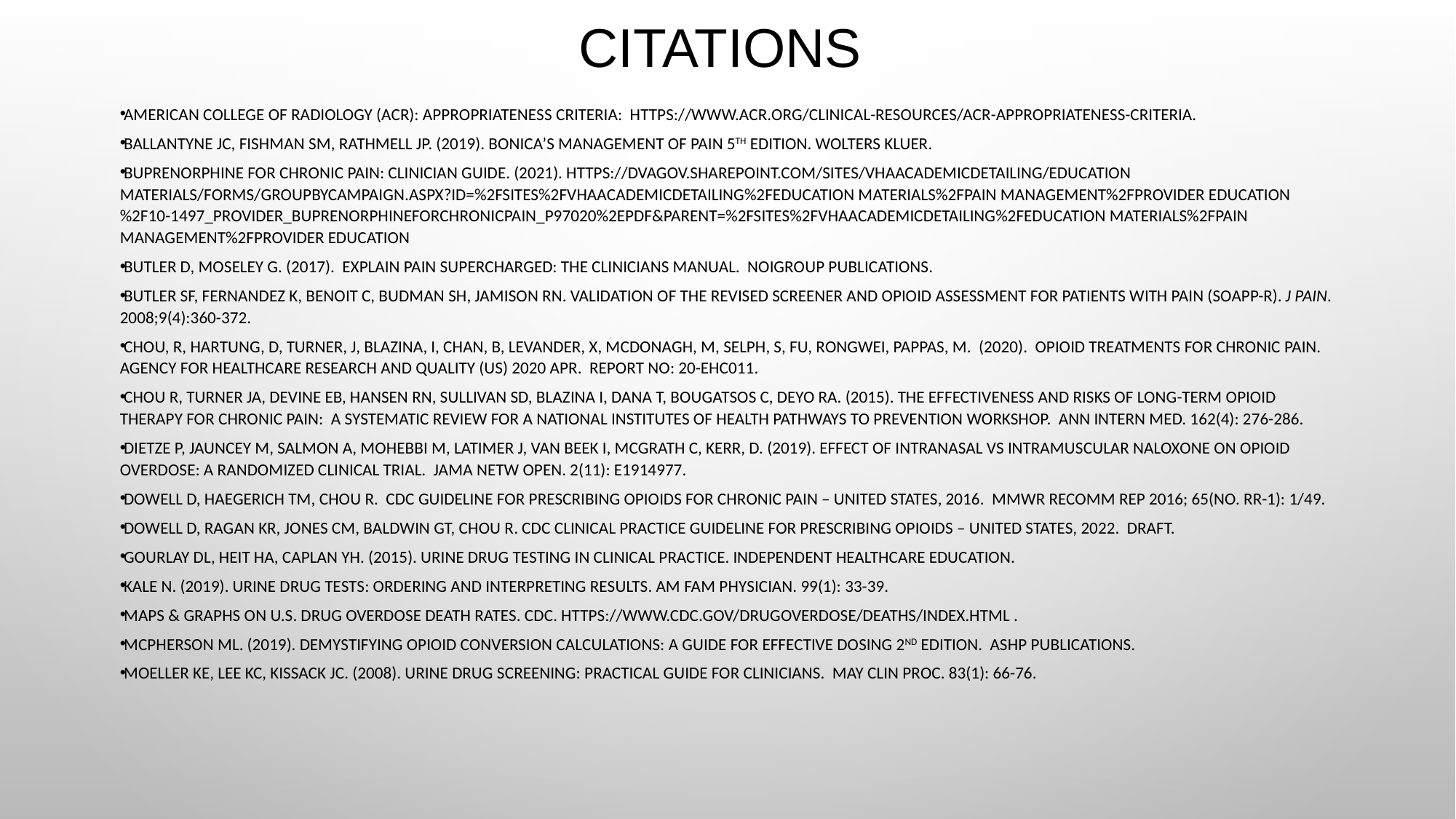

# Citations
American College of Radiology (ACR): Appropriateness Criteria:  https://www.acr.org/Clinical-Resources/ACR-Appropriateness-Criteria.
Ballantyne JC, Fishman SM, Rathmell JP. (2019). Bonica’s Management of Pain 5th Edition. Wolters Kluer.
Buprenorphine for Chronic Pain: Clinician Guide. (2021). https://dvagov.sharepoint.com/sites/vhaacademicdetailing/Education Materials/Forms/GroupbyCampaign.aspx?id=%2Fsites%2Fvhaacademicdetailing%2FEducation Materials%2FPain Management%2FProvider Education%2F10-1497_Provider_BuprenorphineforChronicPain_P97020%2Epdf&parent=%2Fsites%2Fvhaacademicdetailing%2FEducation Materials%2FPain Management%2FProvider Education
Butler D, Moseley G. (2017).  Explain Pain Supercharged: The Clinicians Manual.  Noigroup Publications.
Butler SF, Fernandez K, Benoit C, Budman SH, Jamison RN. Validation of the revised Screener and Opioid Assessment for Patients with Pain (SOAPP-R). J Pain. 2008;9(4):360-372.
Chou, R, Hartung, D, Turner, J, Blazina, I, Chan, B, Levander, X, McDonagh, M, Selph, S, Fu, Rongwei, Pappas, M.  (2020).  Opioid Treatments for Chronic Pain.  Agency for Healthcare Research and Quality (US) 2020 Apr.  Report No: 20-EHC011.
Chou R, Turner JA, Devine EB, Hansen RN, Sullivan SD, Blazina I, Dana T, Bougatsos C, Deyo RA. (2015). The effectiveness and risks of long-term opioid therapy for chronic pain:  a systematic review for a National Institutes of Health Pathways to Prevention Workshop.  Ann Intern Med. 162(4): 276-286.
Dietze P, Jauncey M, Salmon A, Mohebbi M, Latimer J, van Beek I, McGrath C, Kerr, D. (2019). Effect of Intranasal vs Intramuscular Naloxone on Opioid Overdose: A Randomized Clinical Trial.  JAMA Netw Open. 2(11): e1914977.
Dowell D, Haegerich TM, Chou R.  CDC Guideline for Prescribing Opioids for Chronic Pain – United States, 2016.  MMWR Recomm Rep 2016; 65(No. RR-1): 1/49.
Dowell D, Ragan KR, Jones CM, Baldwin GT, Chou R. CDC Clinical Practice Guideline for Prescribing Opioids – United States, 2022.  DRAFT.
Gourlay DL, Heit HA, Caplan YH. (2015). Urine Drug Testing in Clinical Practice. Independent Healthcare Education.
Kale N. (2019). Urine Drug Tests: Ordering and Interpreting Results. Am Fam Physician. 99(1): 33-39.
Maps & Graphs on U.S. Drug Overdose Death Rates. CDC. https://www.cdc.gov/drugoverdose/deaths/index.html .
McPherson ML. (2019). Demystifying Opioid Conversion Calculations: A Guide for Effective Dosing 2nd Edition.  ASHP Publications.
Moeller KE, Lee KC, Kissack JC. (2008). Urine drug screening: practical guide for clinicians.  May Clin Proc. 83(1): 66-76.